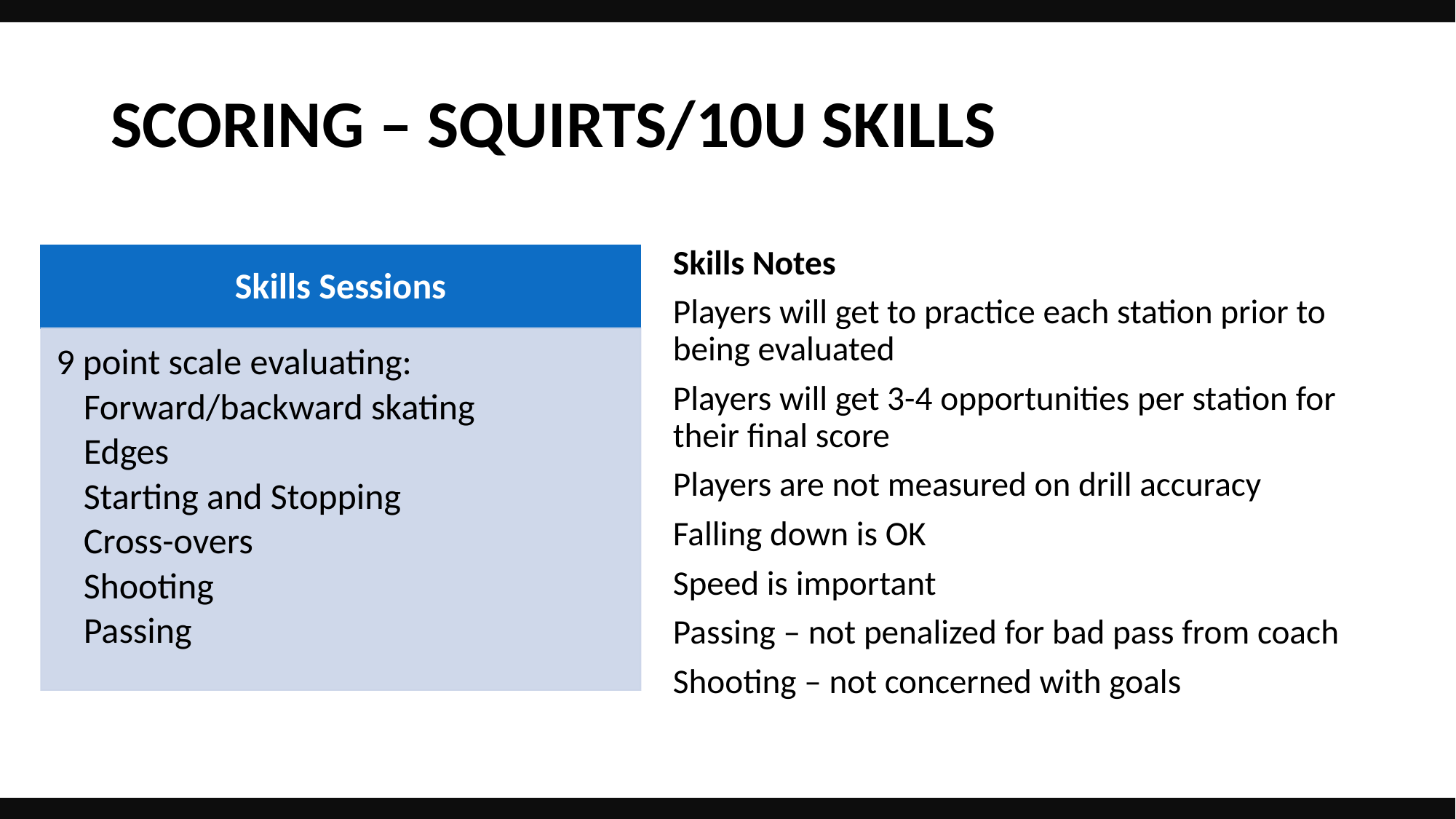

# SCORING – SQUIRTS/10U SKILLS
Skills Notes
Players will get to practice each station prior to being evaluated
Players will get 3-4 opportunities per station for their final score
Players are not measured on drill accuracy
Falling down is OK
Speed is important
Passing – not penalized for bad pass from coach
Shooting – not concerned with goals

Skills Sessions

9 point scale evaluating:
Forward/backward skating
Edges
Starting and Stopping
Cross-overs
Shooting
Passing